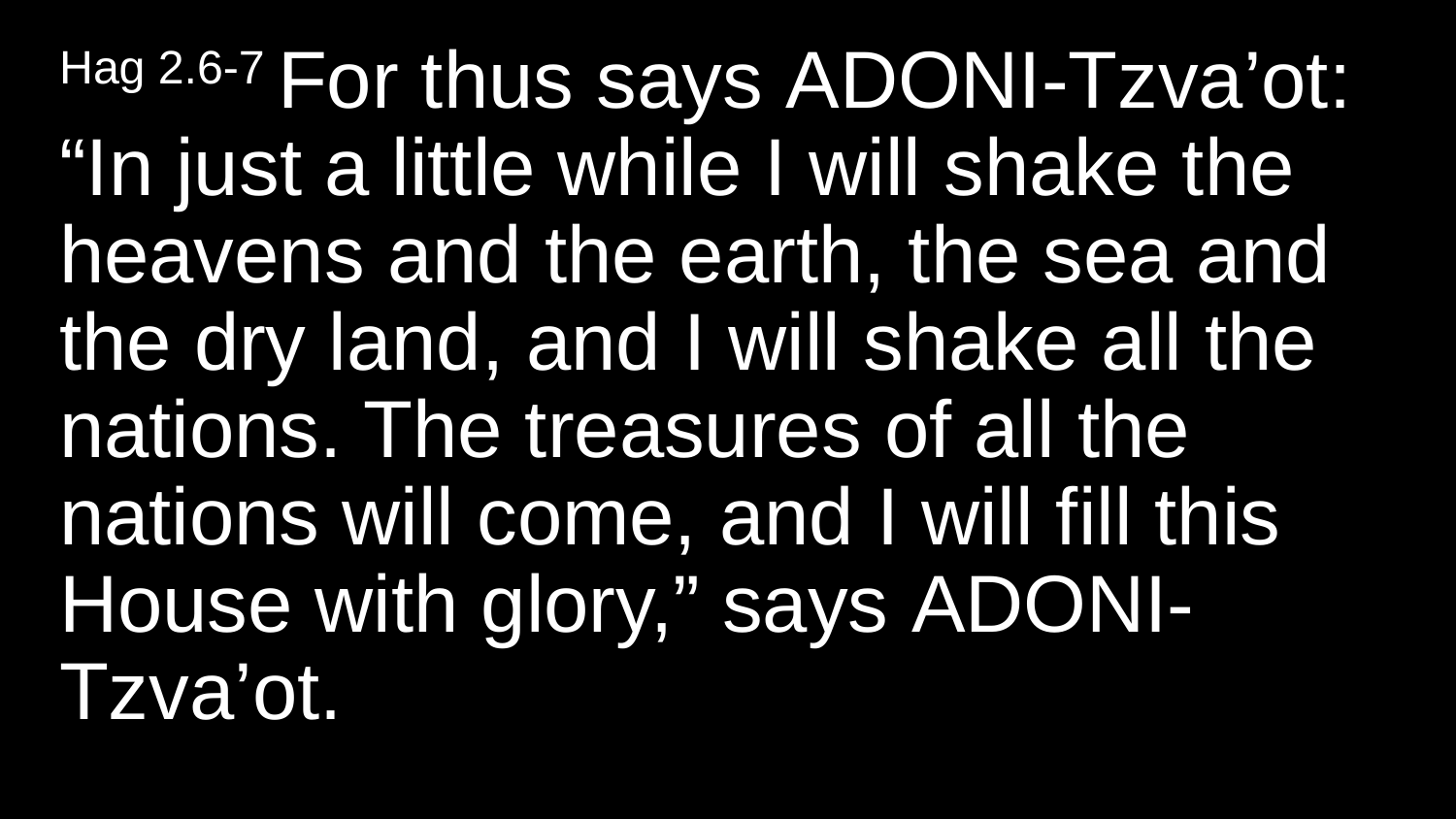

Hag 2.6-7 For thus says Adoni-Tzva’ot: “In just a little while I will shake the heavens and the earth, the sea and the dry land, and I will shake all the nations. The treasures of all the nations will come, and I will fill this House with glory,” says Adoni-Tzva’ot.